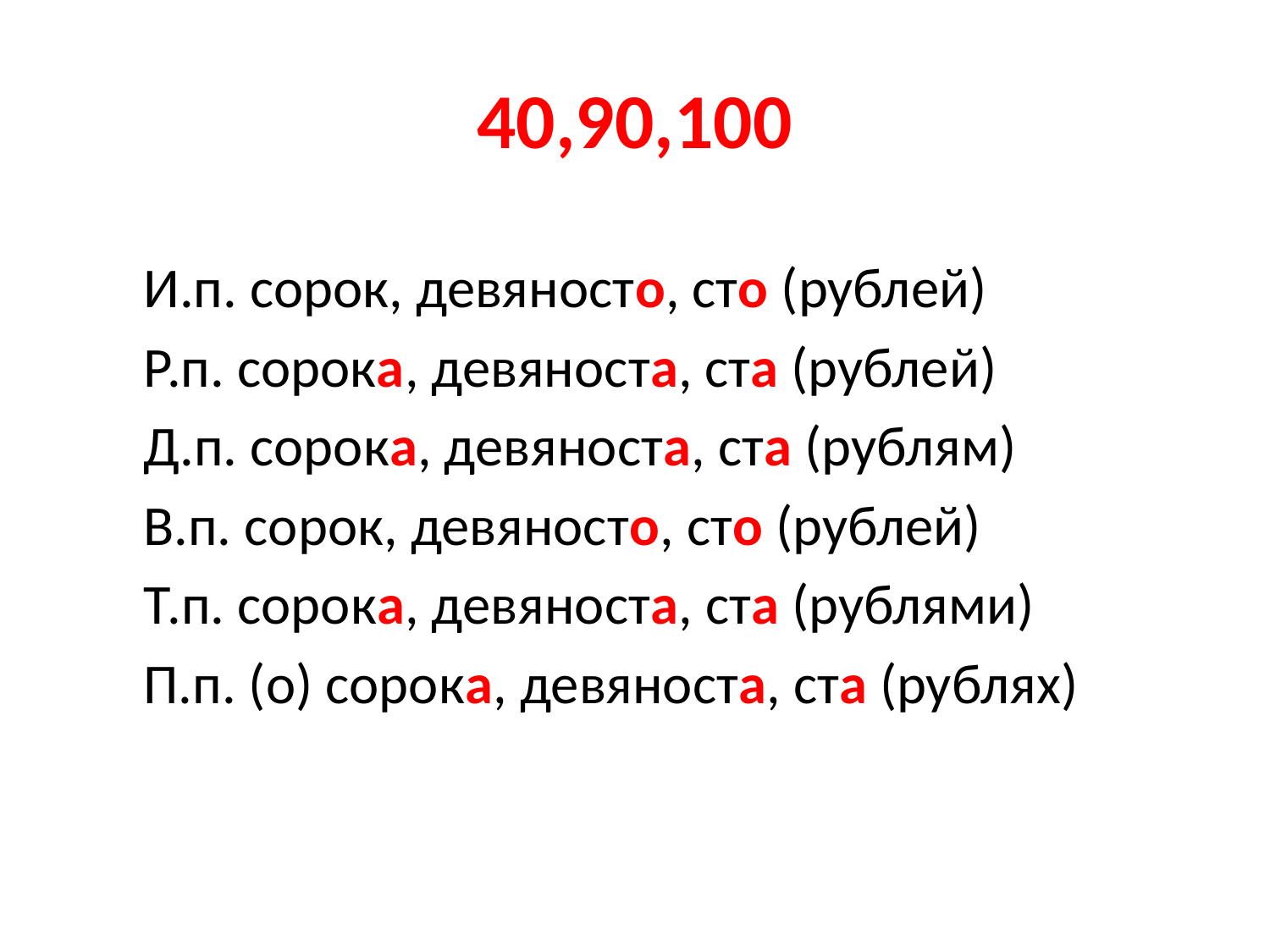

# 40,90,100

И.п. сорок, девяносто, сто (рублей)
Р.п. сорока, девяноста, ста (рублей)
Д.п. сорока, девяноста, ста (рублям)
В.п. сорок, девяносто, сто (рублей)
Т.п. сорока, девяноста, ста (рублями)
П.п. (о) сорока, девяноста, ста (рублях)